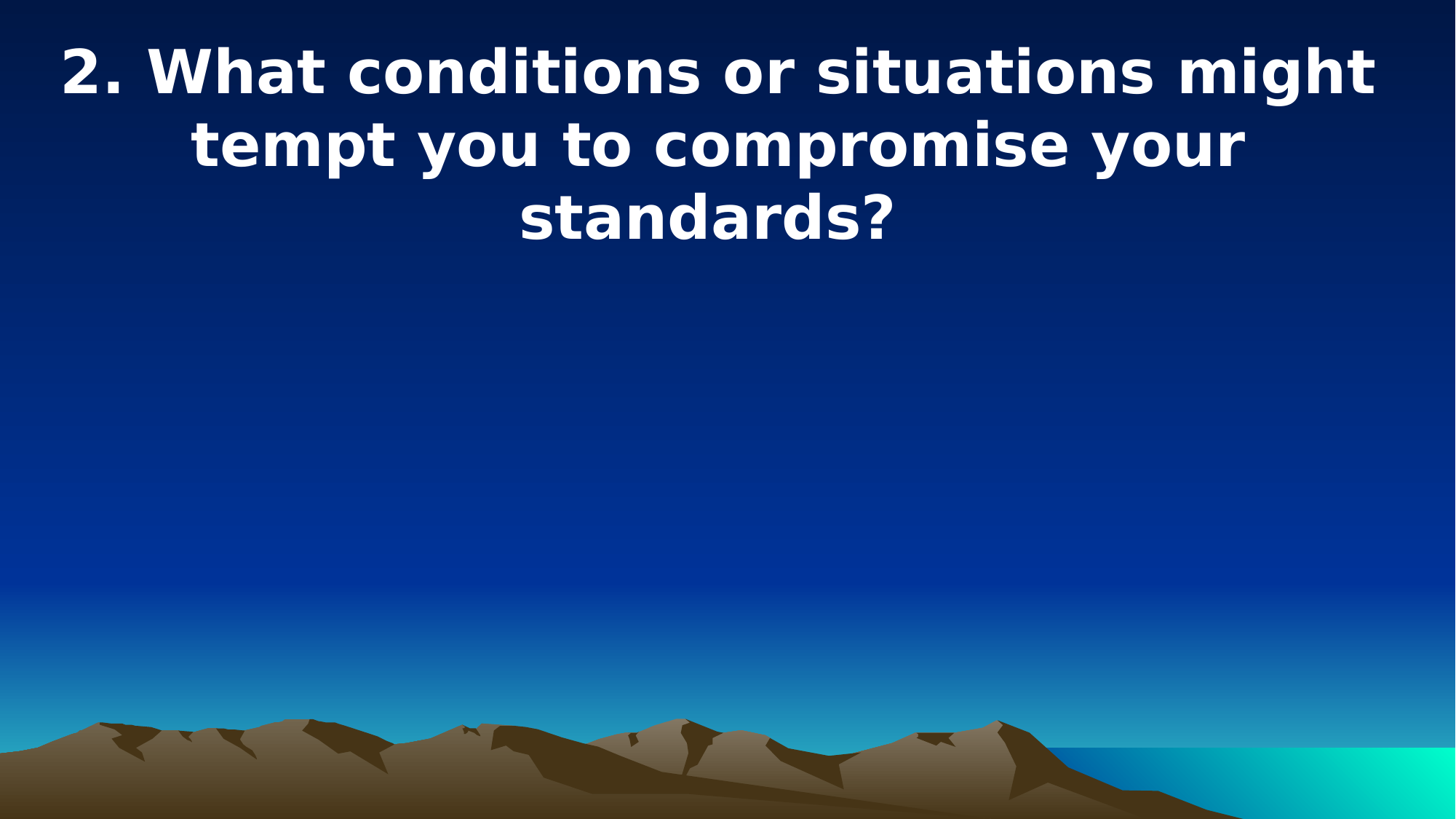

2. What conditions or situations might tempt you to compromise your standards?